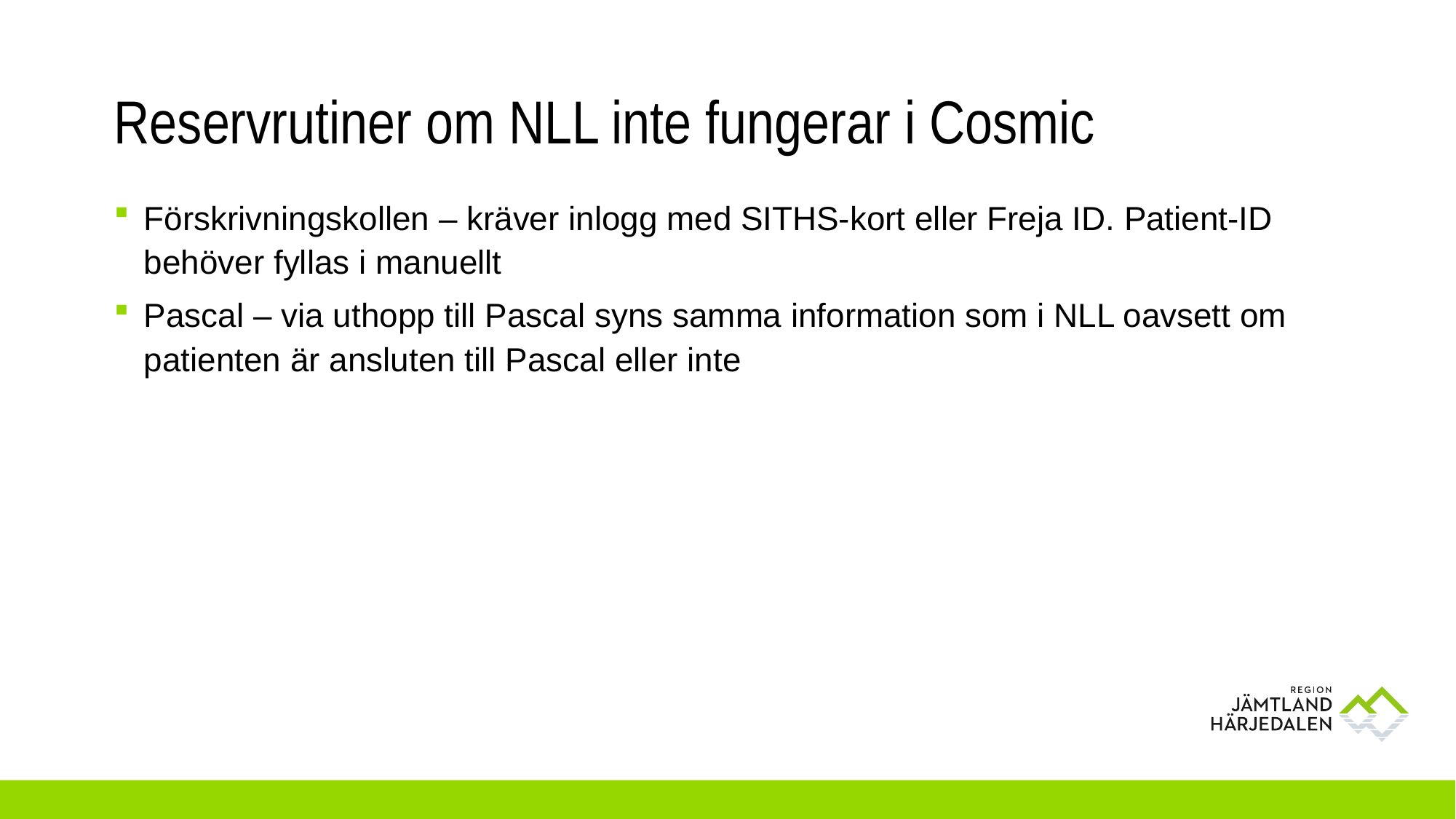

# Reservrutiner om NLL inte fungerar i Cosmic
Förskrivningskollen – kräver inlogg med SITHS-kort eller Freja ID. Patient-ID behöver fyllas i manuellt
Pascal – via uthopp till Pascal syns samma information som i NLL oavsett om patienten är ansluten till Pascal eller inte